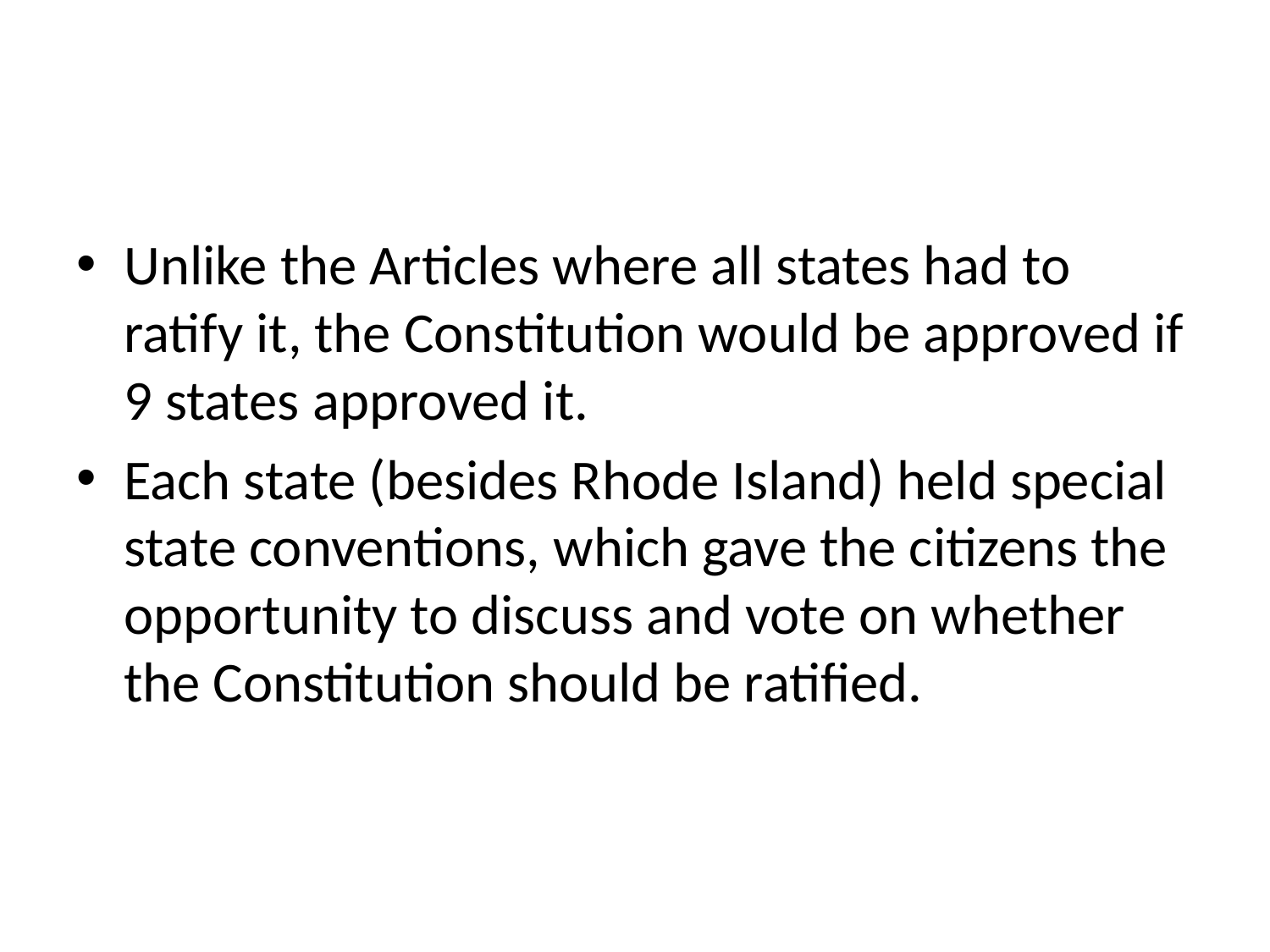

#
Unlike the Articles where all states had to ratify it, the Constitution would be approved if 9 states approved it.
Each state (besides Rhode Island) held special state conventions, which gave the citizens the opportunity to discuss and vote on whether the Constitution should be ratified.